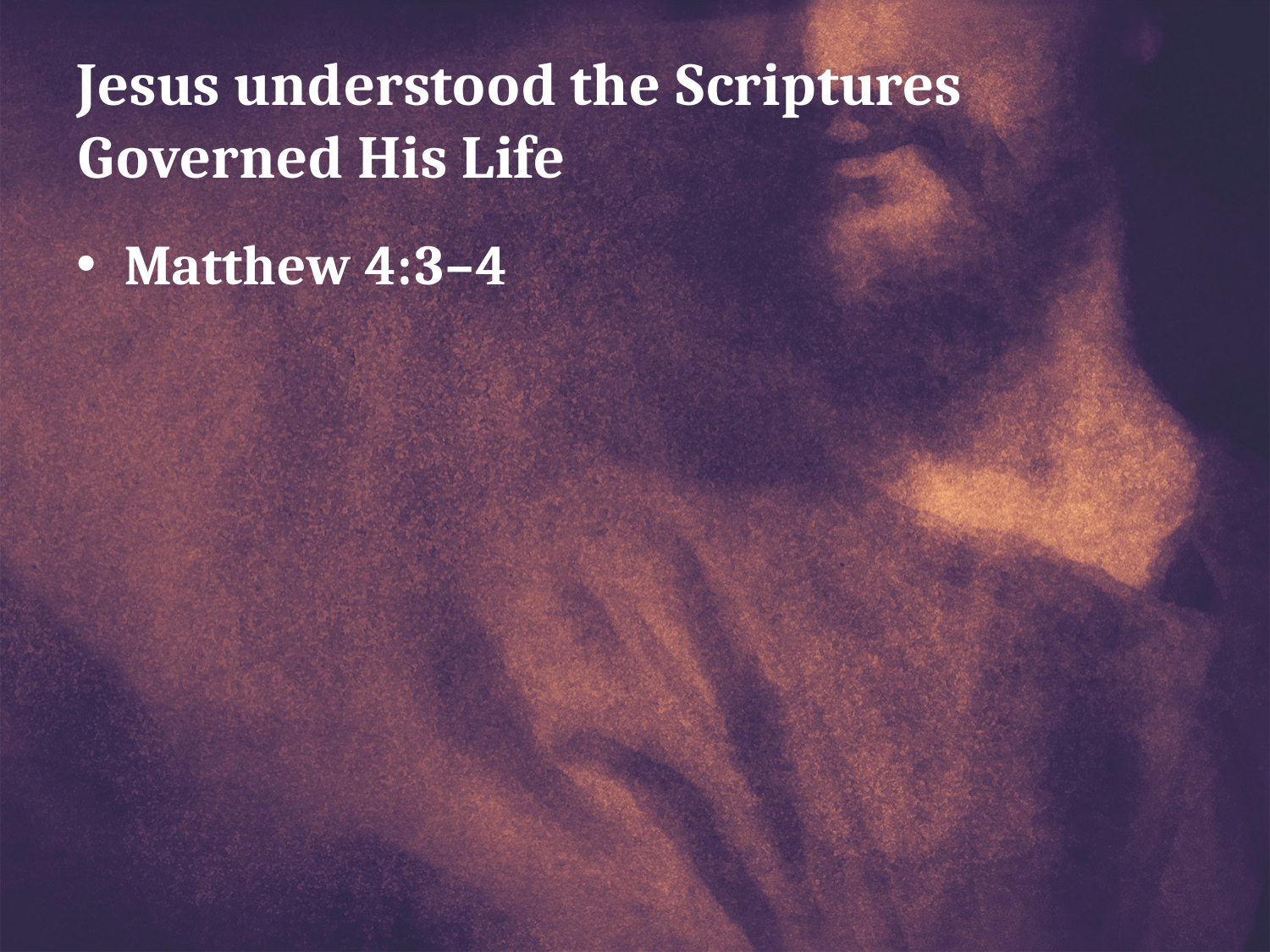

# Jesus understood the Scriptures Governed His Life
Matthew 4:3–4